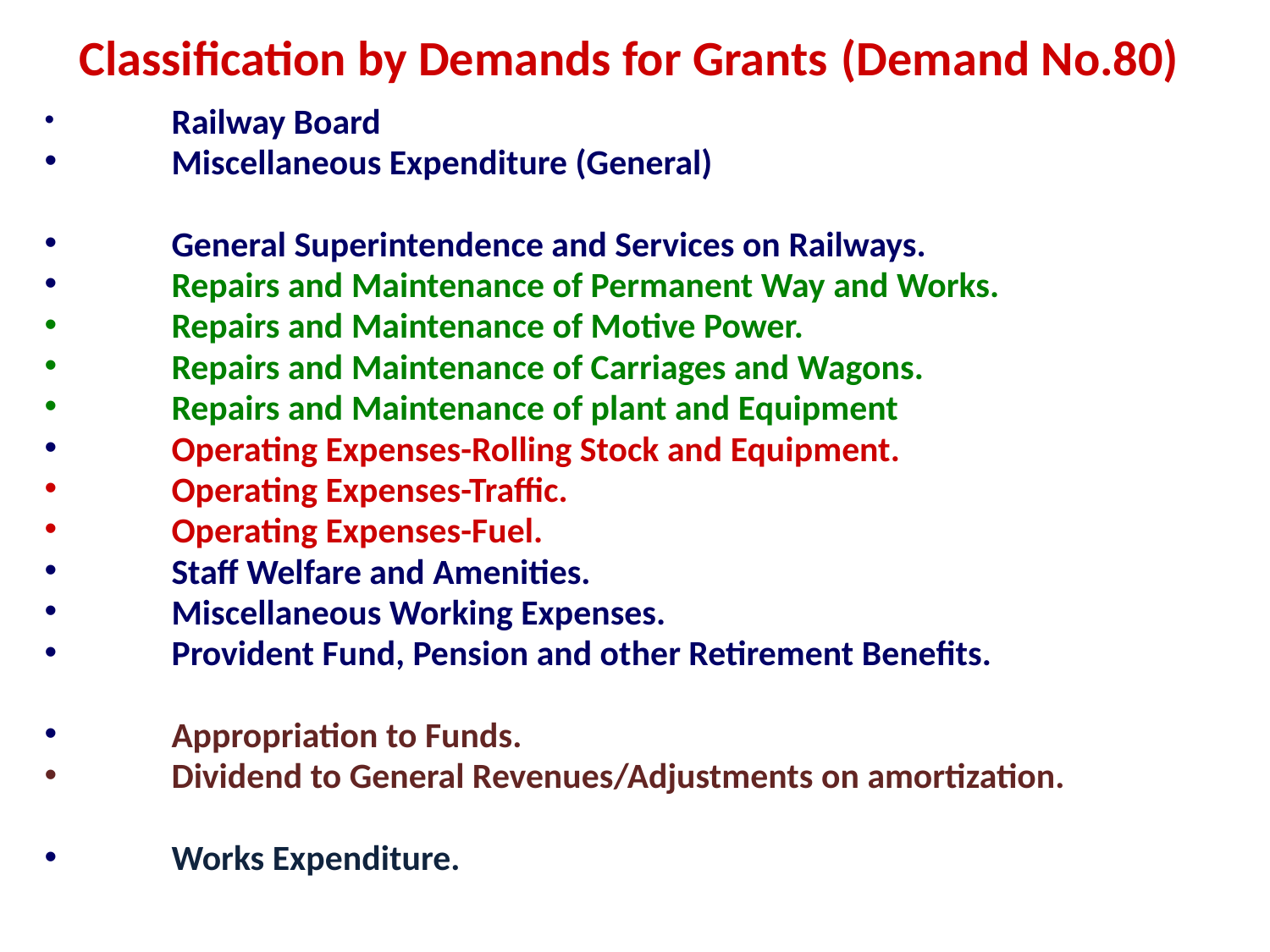

Classification by Demands for Grants	(Demand No.80)

 	Railway Board
 	Miscellaneous Expenditure (General)

 	General Superintendence and Services on Railways.
 	Repairs and Maintenance of Permanent Way and Works.
 	Repairs and Maintenance of Motive Power.
 	Repairs and Maintenance of Carriages and Wagons.
 	Repairs and Maintenance of plant and Equipment
 	Operating Expenses-Rolling Stock and Equipment.
 	Operating Expenses-Traffic.
 	Operating Expenses-Fuel.
 	Staff Welfare and Amenities.
 	Miscellaneous Working Expenses.
 	Provident Fund, Pension and other Retirement Benefits.

 	Appropriation to Funds.
 	Dividend to General Revenues/Adjustments on amortization.

 	Works Expenditure.